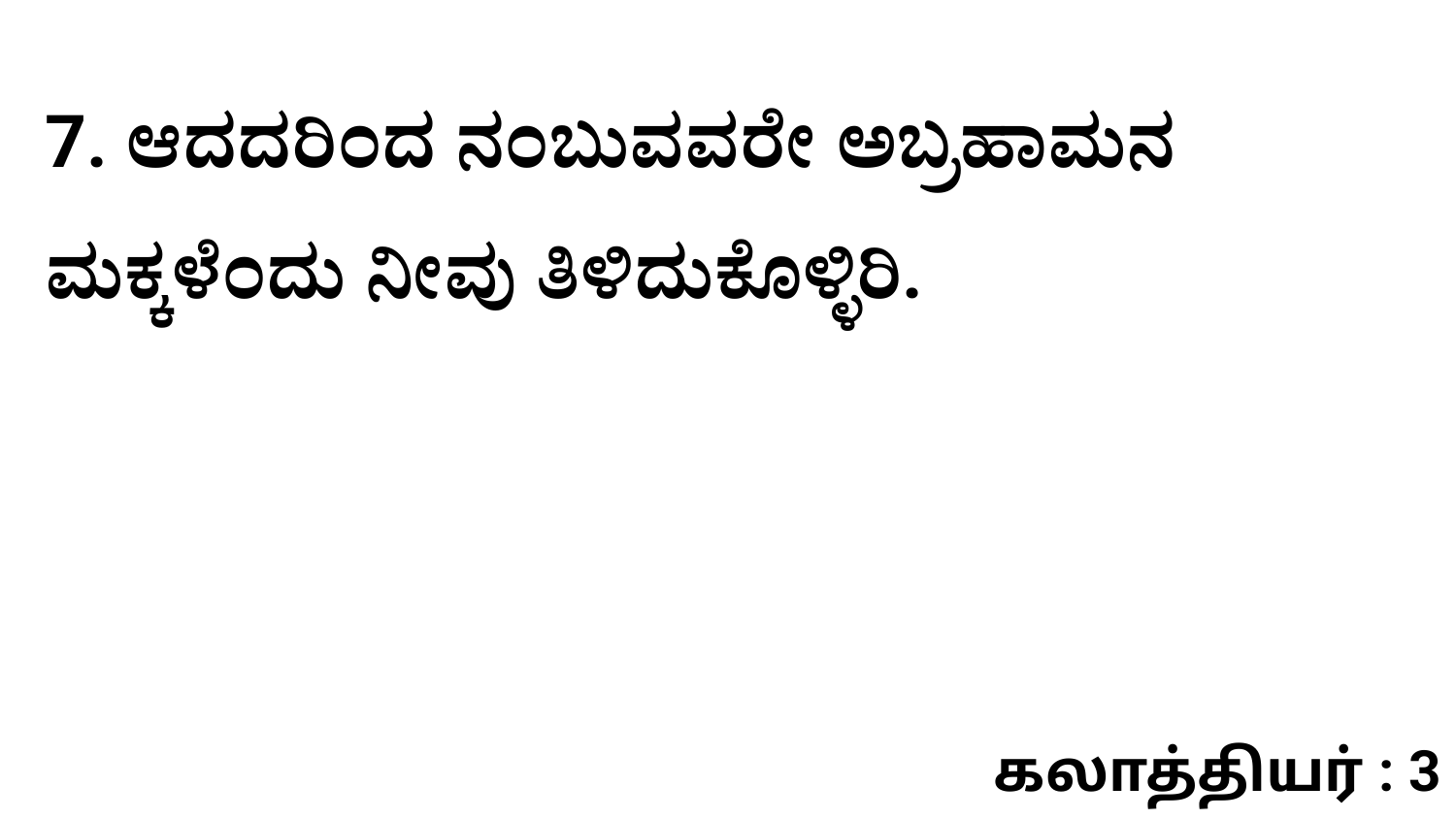

7. ಆದದರಿಂದ ನಂಬುವವರೇ ಅಬ್ರಹಾಮನ ಮಕ್ಕಳೆಂದು ನೀವು ತಿಳಿದುಕೊಳ್ಳಿರಿ.
கலாத்தியர் : 3